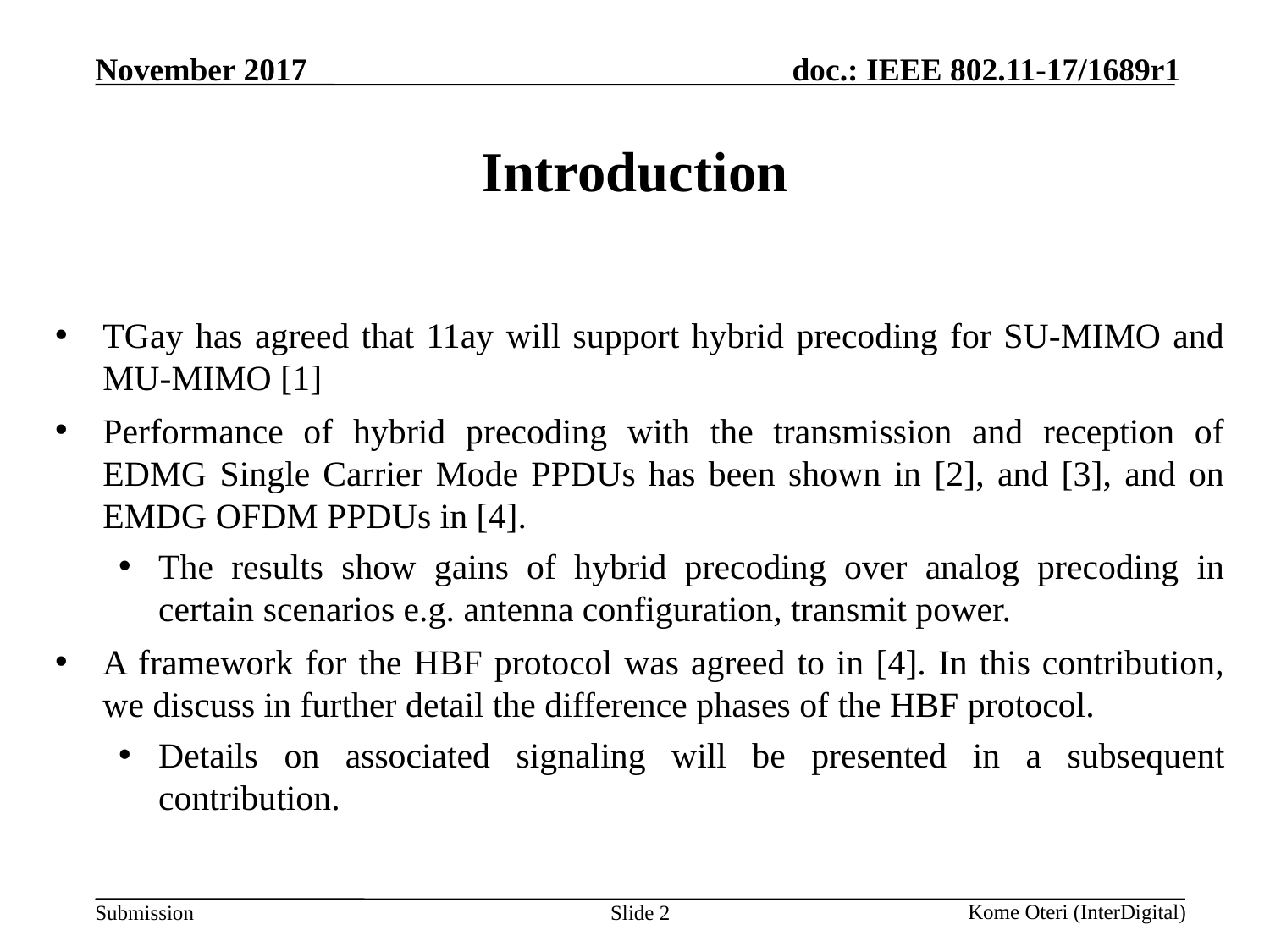

# Introduction
TGay has agreed that 11ay will support hybrid precoding for SU-MIMO and MU-MIMO [1]
Performance of hybrid precoding with the transmission and reception of EDMG Single Carrier Mode PPDUs has been shown in [2], and [3], and on EMDG OFDM PPDUs in [4].
The results show gains of hybrid precoding over analog precoding in certain scenarios e.g. antenna configuration, transmit power.
A framework for the HBF protocol was agreed to in [4]. In this contribution, we discuss in further detail the difference phases of the HBF protocol.
Details on associated signaling will be presented in a subsequent contribution.

Slide 2